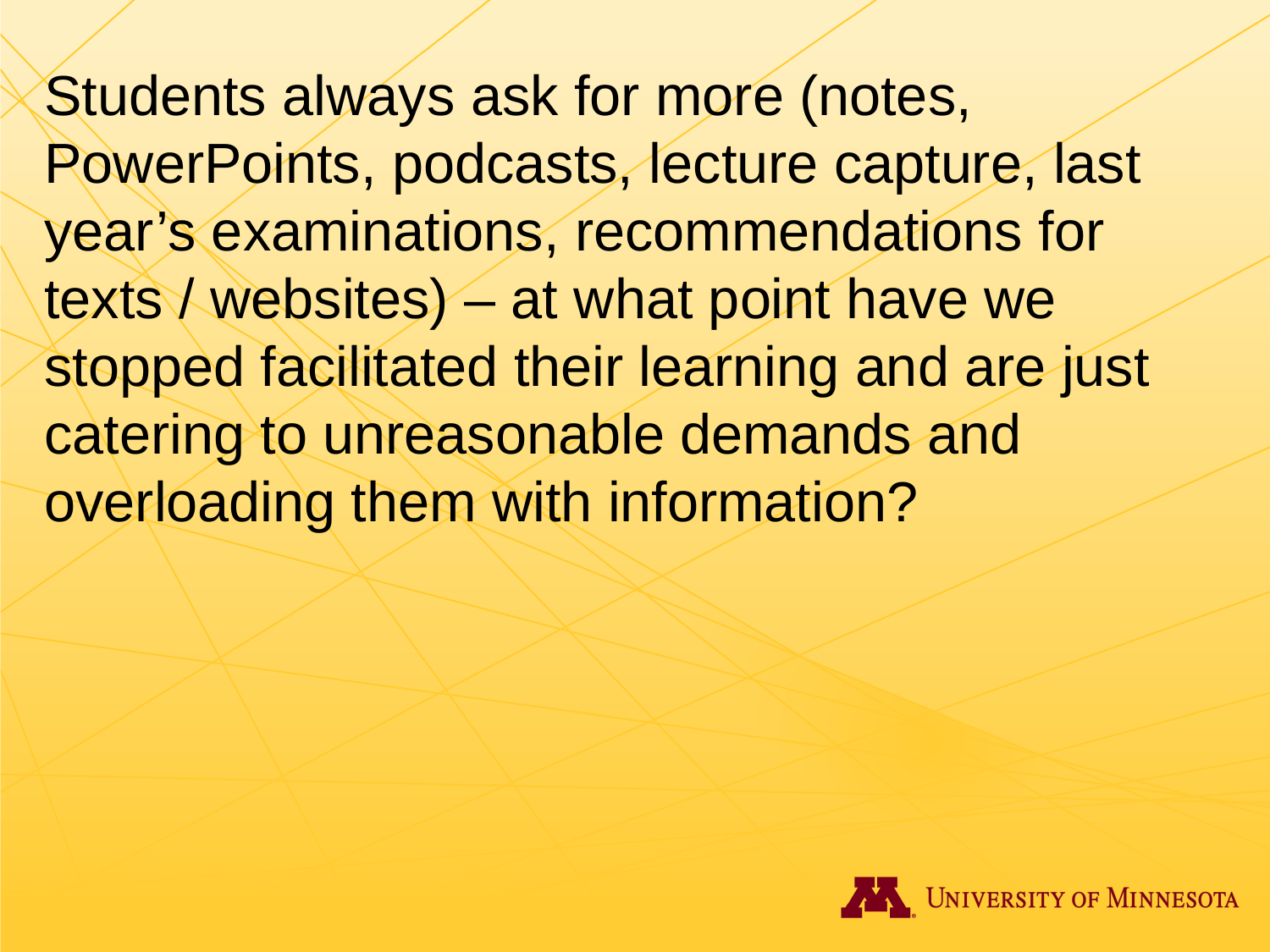

Students always ask for more (notes, PowerPoints, podcasts, lecture capture, last year’s examinations, recommendations for texts / websites) – at what point have we stopped facilitated their learning and are just catering to unreasonable demands and overloading them with information?